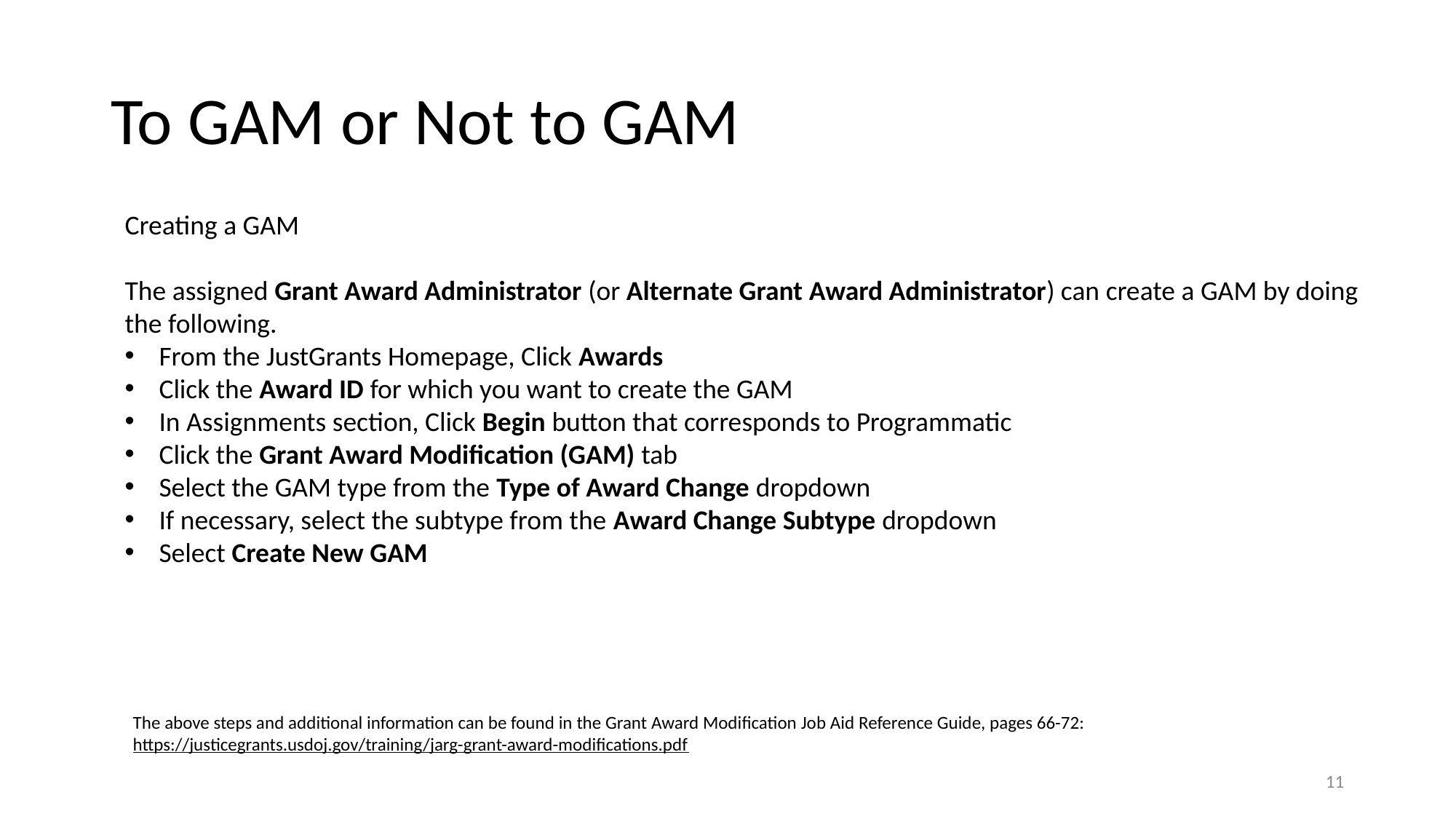

# To GAM or Not to GAM
Creating a GAM

The assigned Grant Award Administrator (or Alternate Grant Award Administrator) can create a GAM by doing the following.
From the JustGrants Homepage, Click Awards
Click the Award ID for which you want to create the GAM
In Assignments section, Click Begin button that corresponds to Programmatic
Click the Grant Award Modification (GAM) tab
Select the GAM type from the Type of Award Change dropdown
If necessary, select the subtype from the Award Change Subtype dropdown
Select Create New GAM

The above steps and additional information can be found in the Grant Award Modification Job Aid Reference Guide, pages 66-72:
https://justicegrants.usdoj.gov/training/jarg-grant-award-modifications.pdf
11